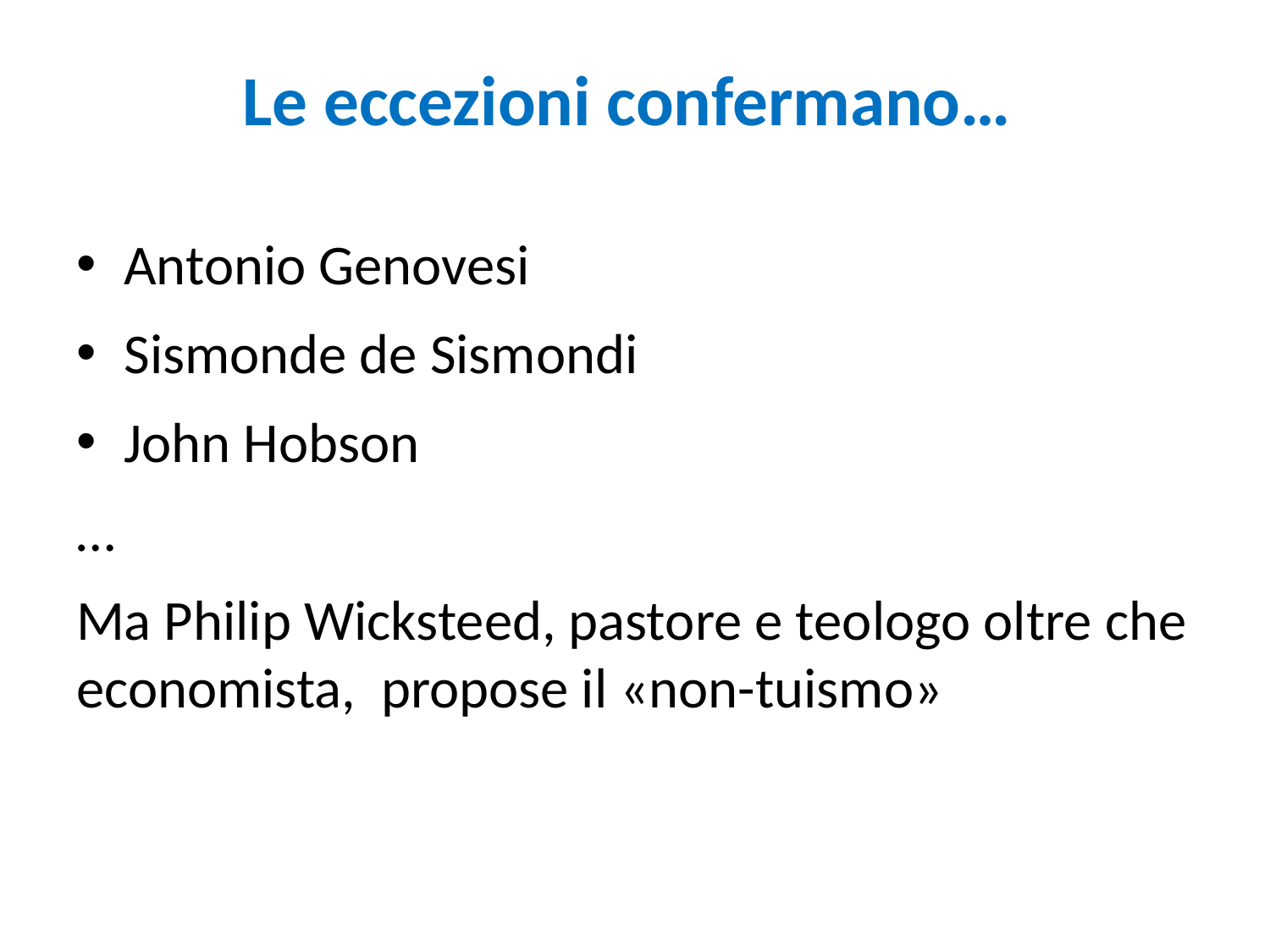

# Le eccezioni confermano…
Antonio Genovesi
Sismonde de Sismondi
John Hobson
…
Ma Philip Wicksteed, pastore e teologo oltre che economista,  propose il «non-tuismo»